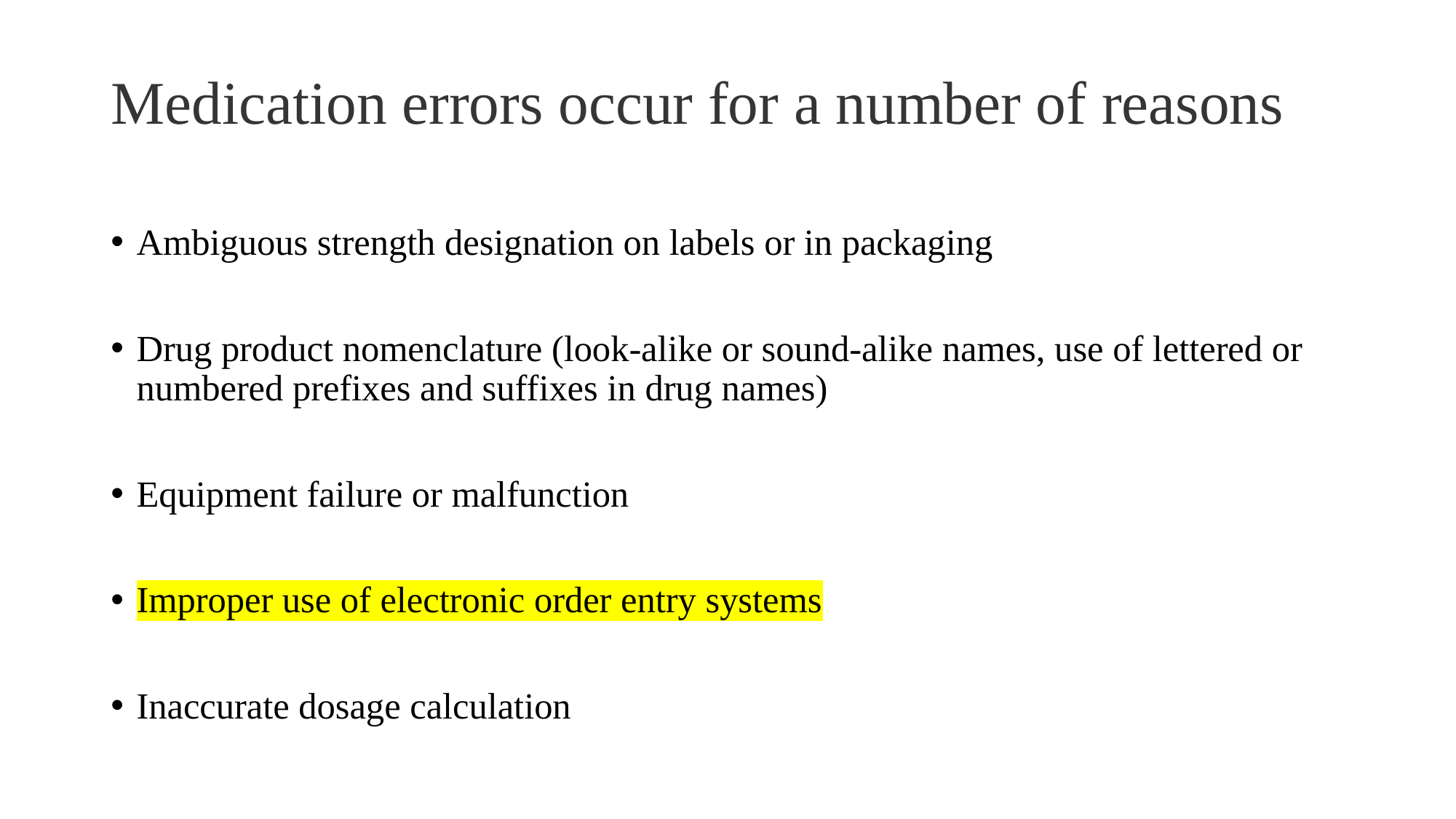

# Medication errors occur for a number of reasons
Ambiguous strength designation on labels or in packaging

Drug product nomenclature (look-alike or sound-alike names, use of lettered or numbered prefixes and suffixes in drug names)

Equipment failure or malfunction

Improper use of electronic order entry systems

Inaccurate dosage calculation